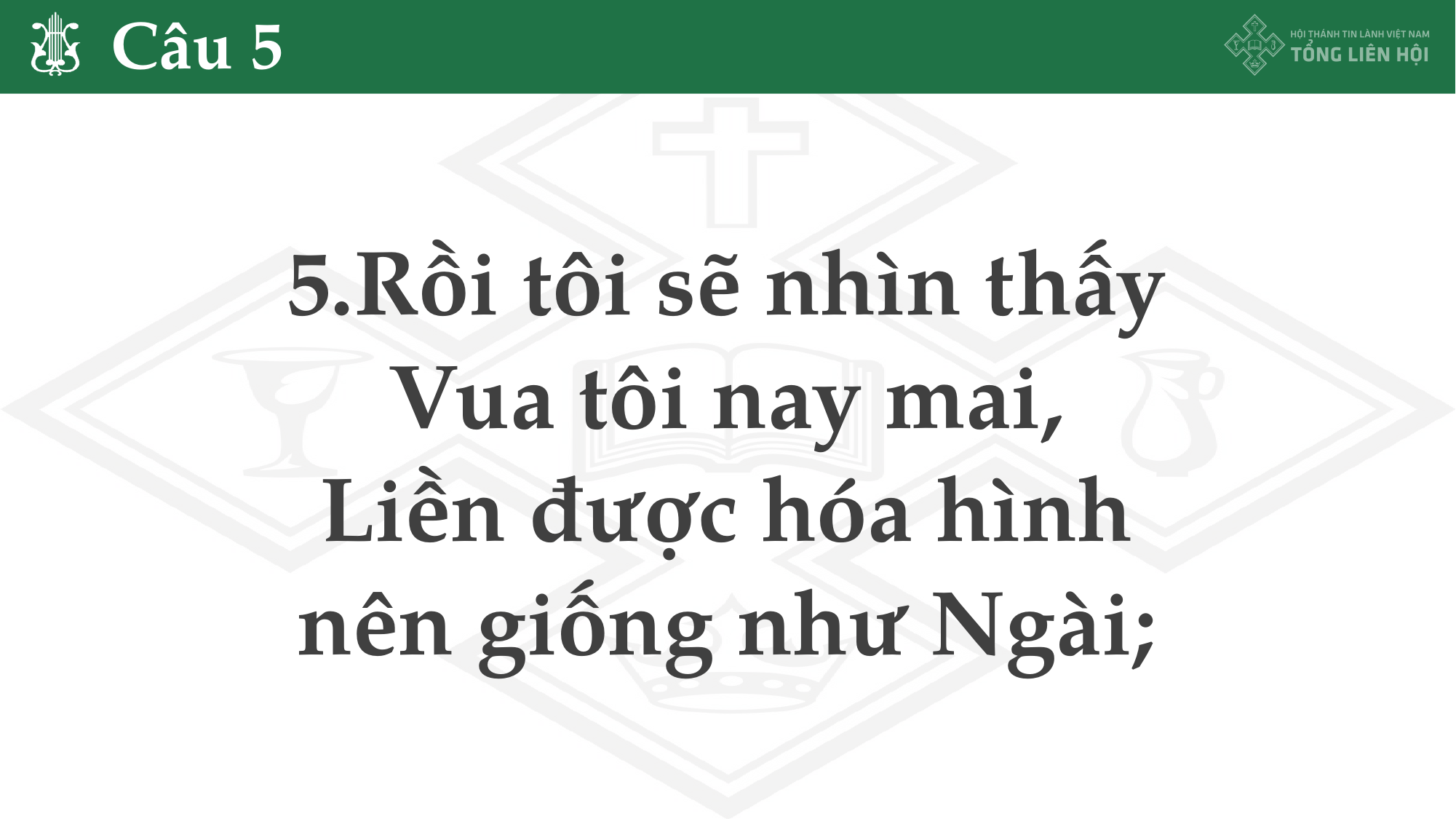

# Câu 5
5.Rồi tôi sẽ nhìn thấy
Vua tôi nay mai,
Liền được hóa hình
nên giống như Ngài;